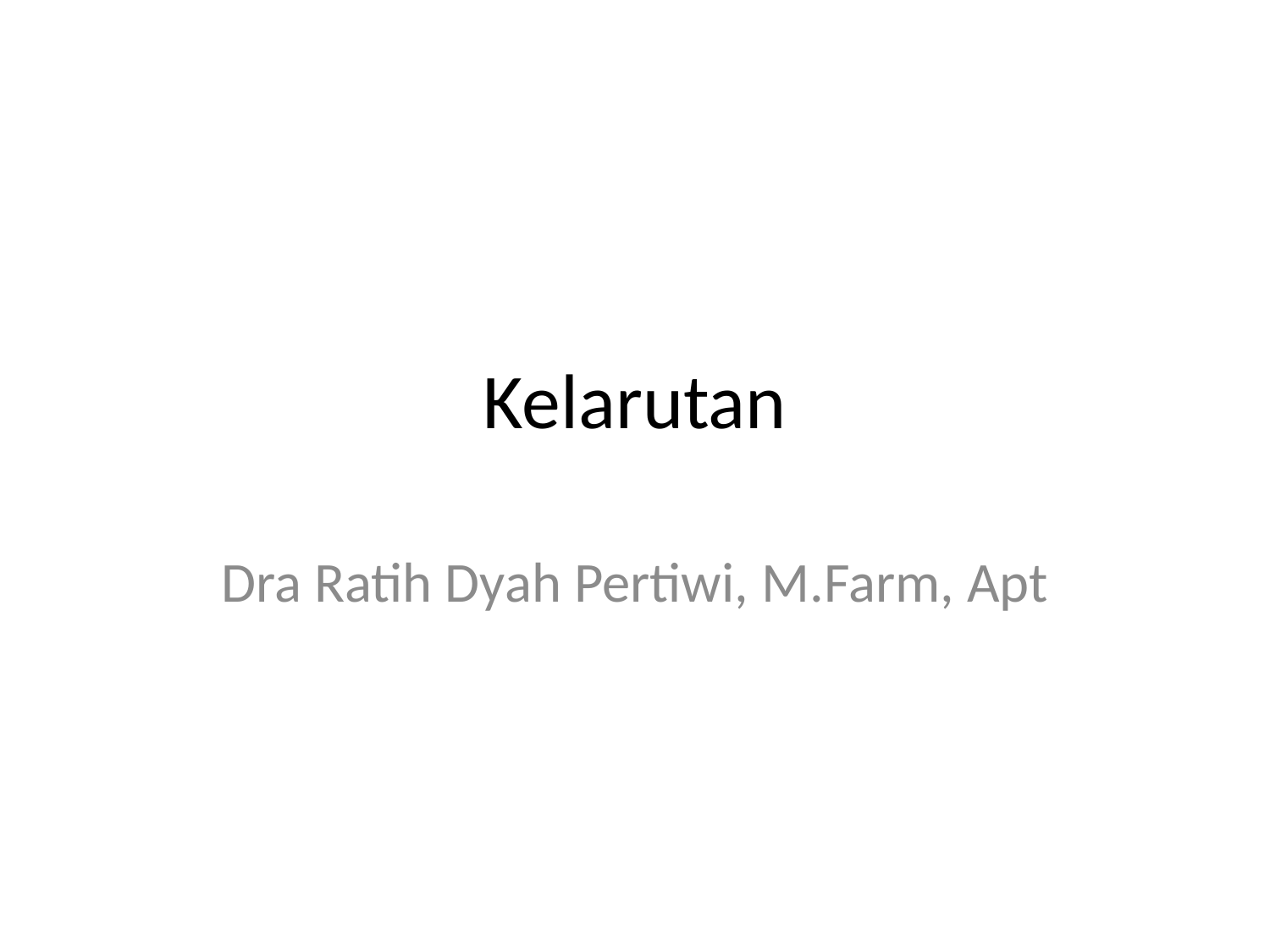

# Kelarutan
Dra Ratih Dyah Pertiwi, M.Farm, Apt